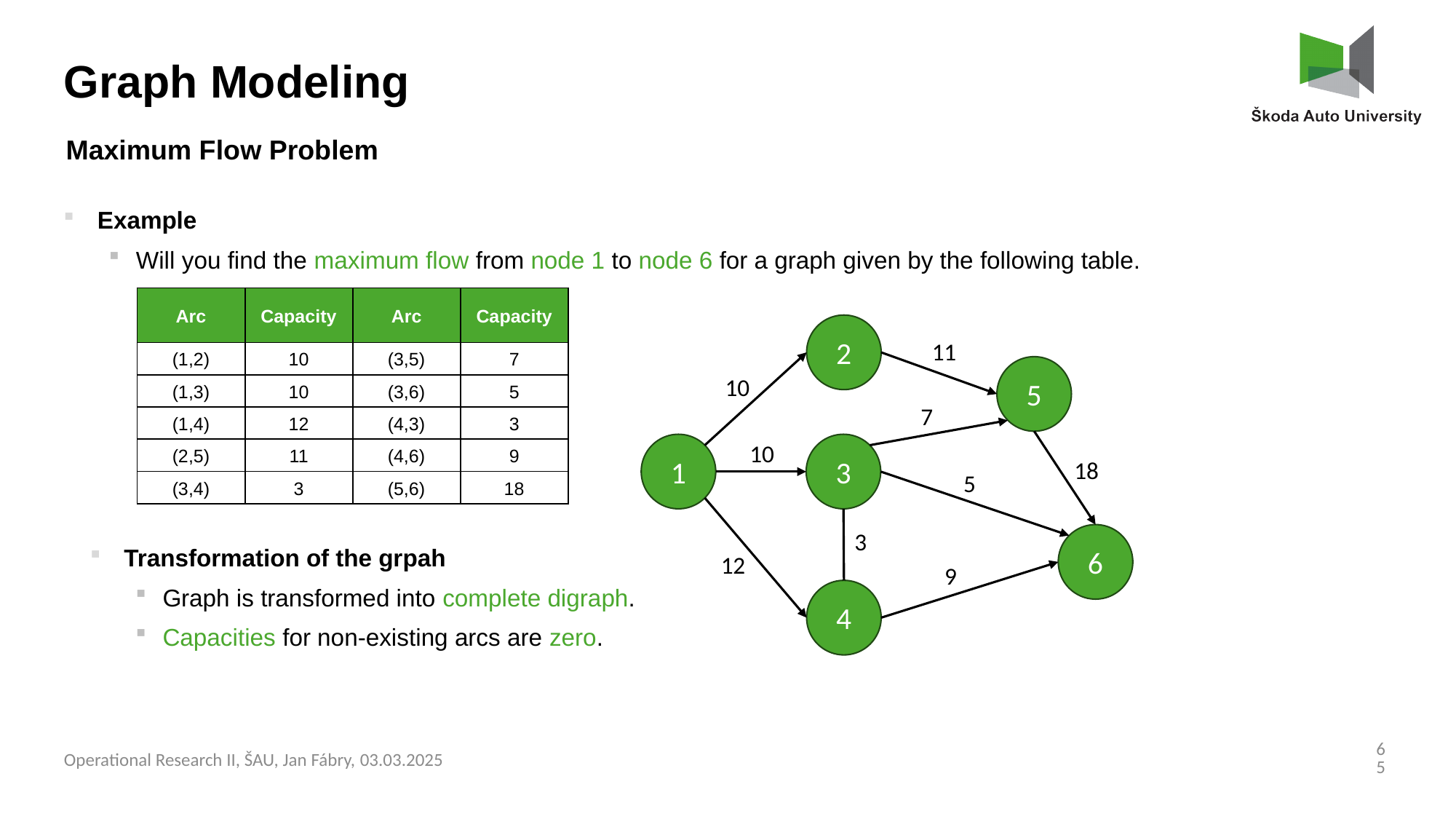

Graph Modeling
Maximum Flow Problem
Example
Will you find the maximum flow from node 1 to node 6 for a graph given by the following table.

| Arc | Capacity | Arc | Capacity |
| --- | --- | --- | --- |
| (1,2) | 10 | (3,5) | 7 |
| (1,3) | 10 | (3,6) | 5 |
| (1,4) | 12 | (4,3) | 3 |
| (2,5) | 11 | (4,6) | 9 |
| (3,4) | 3 | (5,6) | 18 |
2
11
5
10
7
10
1
3
18
5
3
6
12
9
4
Transformation of the grpah
Graph is transformed into complete digraph.
Capacities for non-existing arcs are zero.

65
Operational Research II, ŠAU, Jan Fábry, 03.03.2025